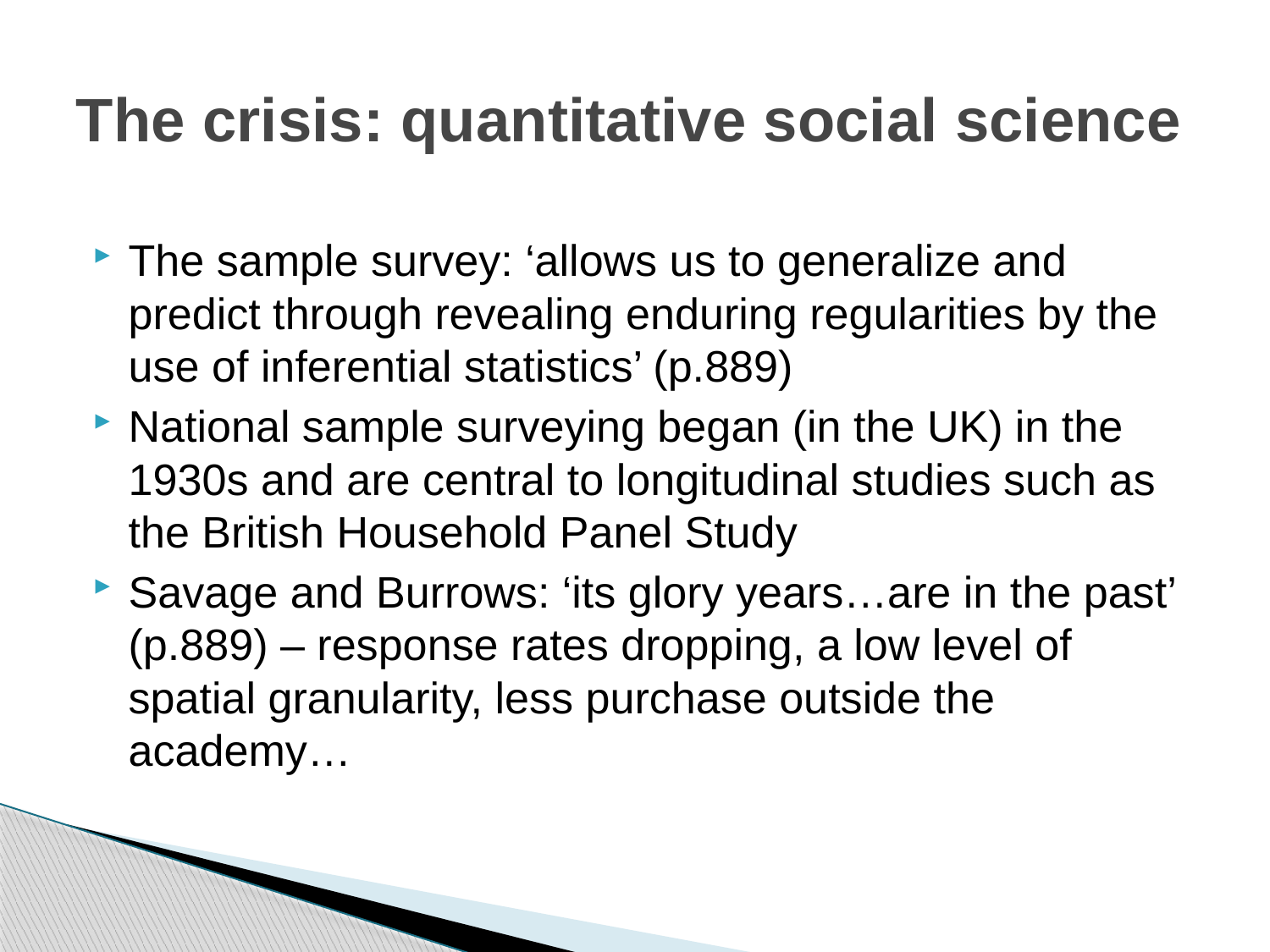

# The crisis: quantitative social science
The sample survey: ‘allows us to generalize and predict through revealing enduring regularities by the use of inferential statistics’ (p.889)
National sample surveying began (in the UK) in the 1930s and are central to longitudinal studies such as the British Household Panel Study
Savage and Burrows: ‘its glory years…are in the past’ (p.889) – response rates dropping, a low level of spatial granularity, less purchase outside the academy…